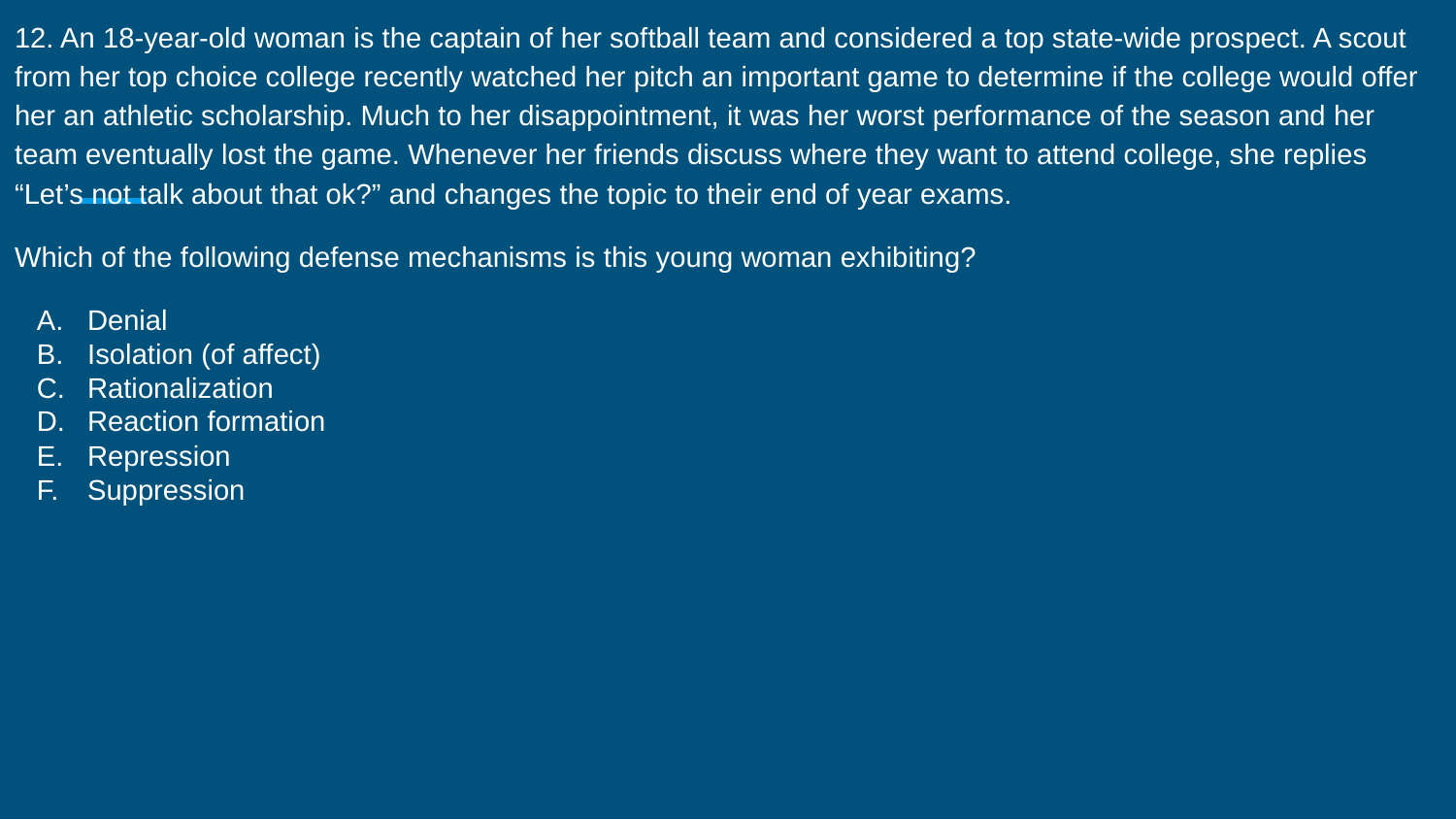

12. An 18-year-old woman is the captain of her softball team and considered a top state-wide prospect. A scout from her top choice college recently watched her pitch an important game to determine if the college would offer her an athletic scholarship. Much to her disappointment, it was her worst performance of the season and her team eventually lost the game. Whenever her friends discuss where they want to attend college, she replies “Let’s not talk about that ok?” and changes the topic to their end of year exams.
Which of the following defense mechanisms is this young woman exhibiting?
Denial
Isolation (of affect)
Rationalization
Reaction formation
Repression
Suppression